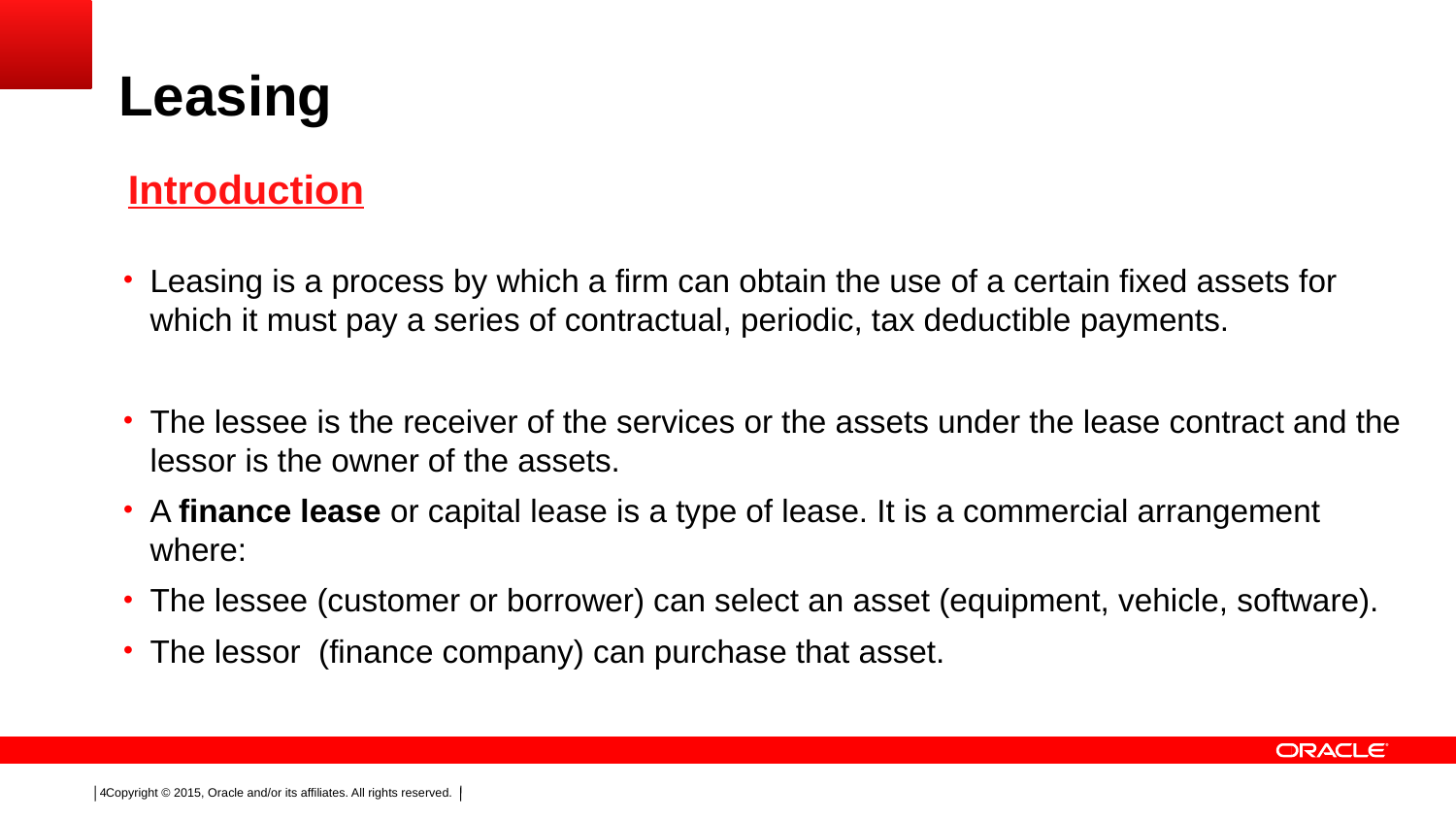

Leasing
Introduction
Leasing is a process by which a firm can obtain the use of a certain fixed assets for which it must pay a series of contractual, periodic, tax deductible payments.

The lessee is the receiver of the services or the assets under the lease contract and the lessor is the owner of the assets.
A finance lease or capital lease is a type of lease. It is a commercial arrangement where:
The lessee (customer or borrower) can select an asset (equipment, vehicle, software).
The lessor  (finance company) can purchase that asset.